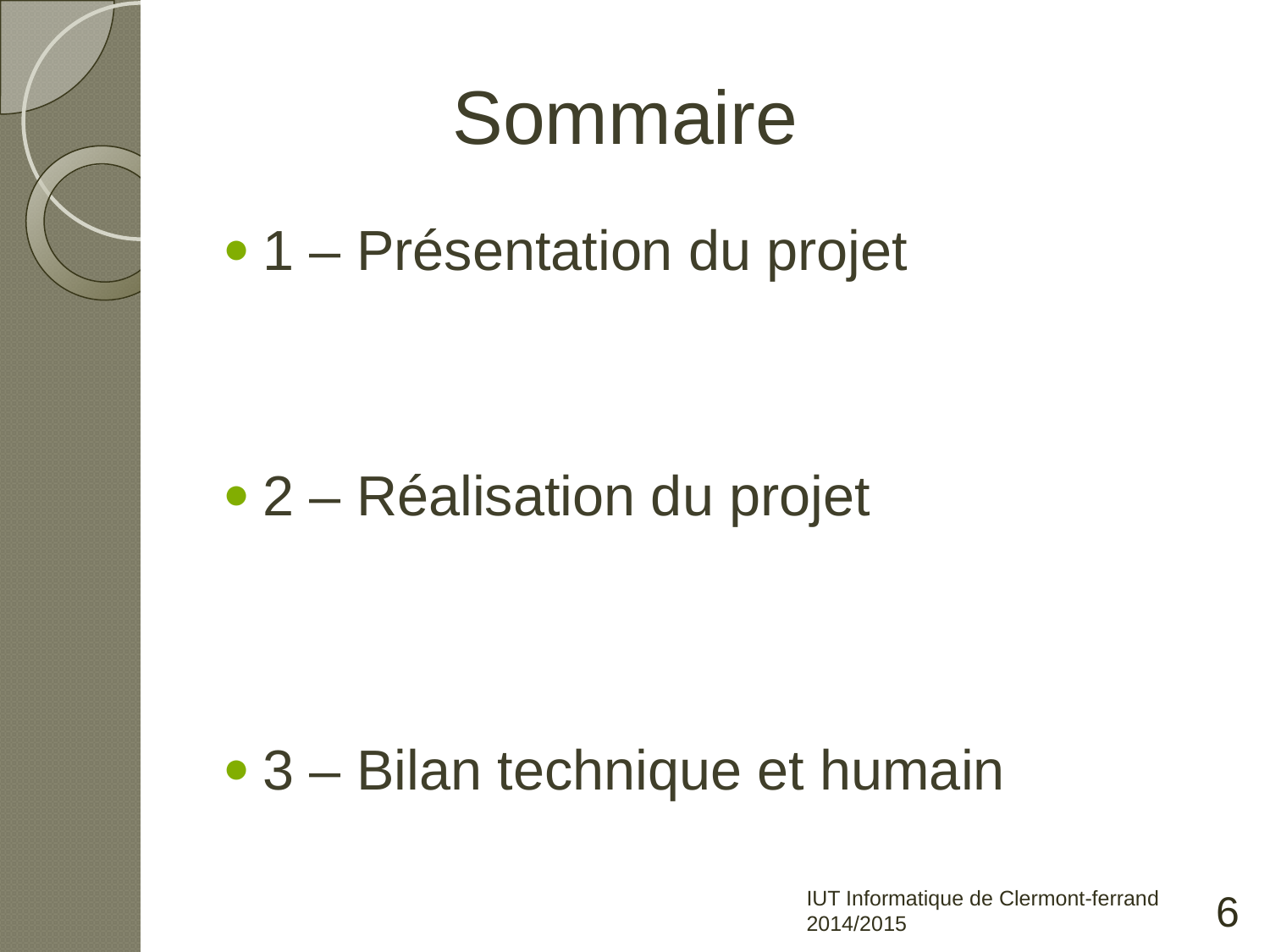

# Sommaire
1 – Présentation du projet

2 – Réalisation du projet

3 – Bilan technique et humain
IUT Informatique de Clermont-ferrand 2014/2015
6